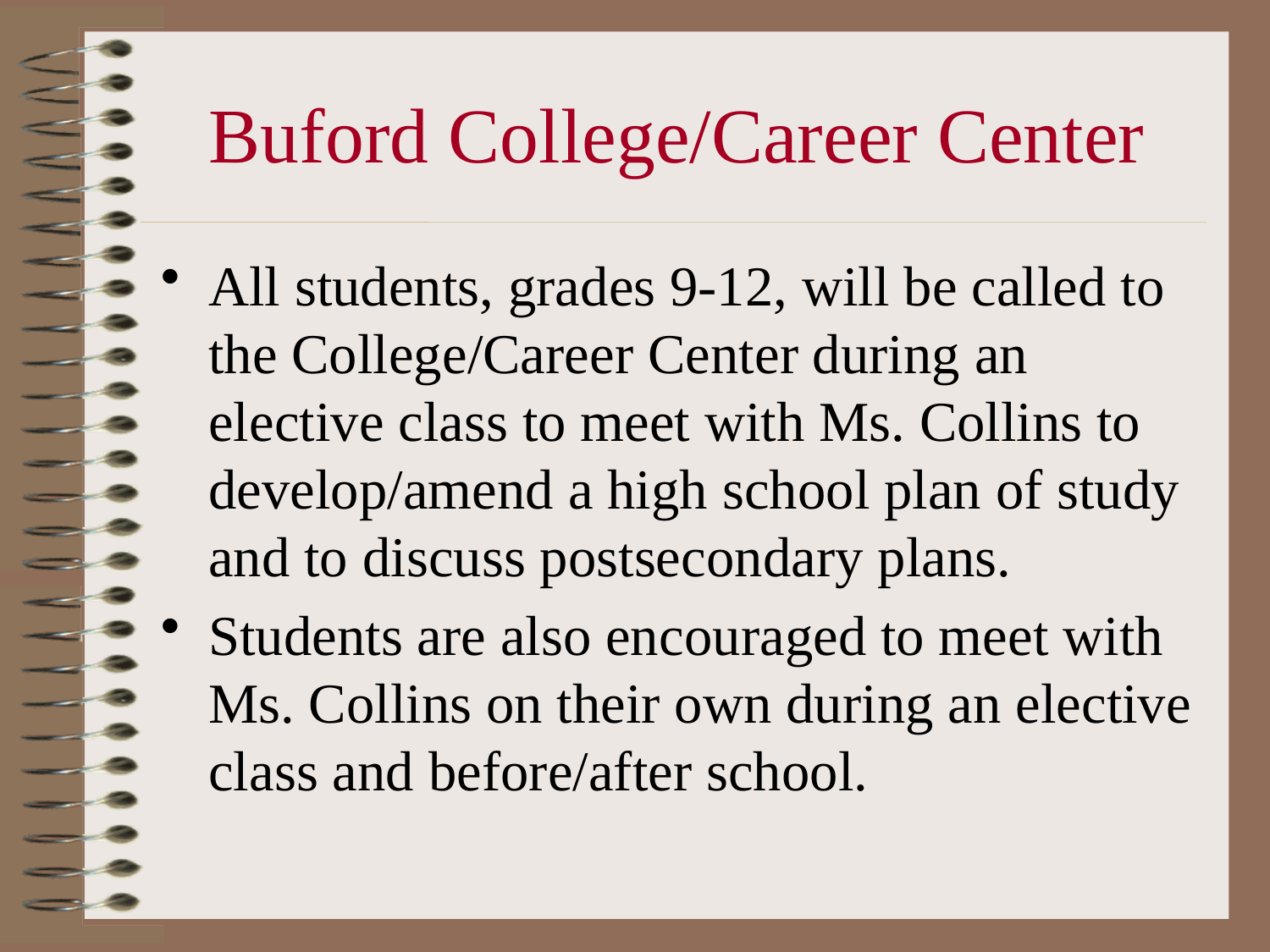

# Buford College/Career Center
All students, grades 9-12, will be called to the College/Career Center during an elective class to meet with Ms. Collins to develop/amend a high school plan of study and to discuss postsecondary plans.
Students are also encouraged to meet with Ms. Collins on their own during an elective class and before/after school.